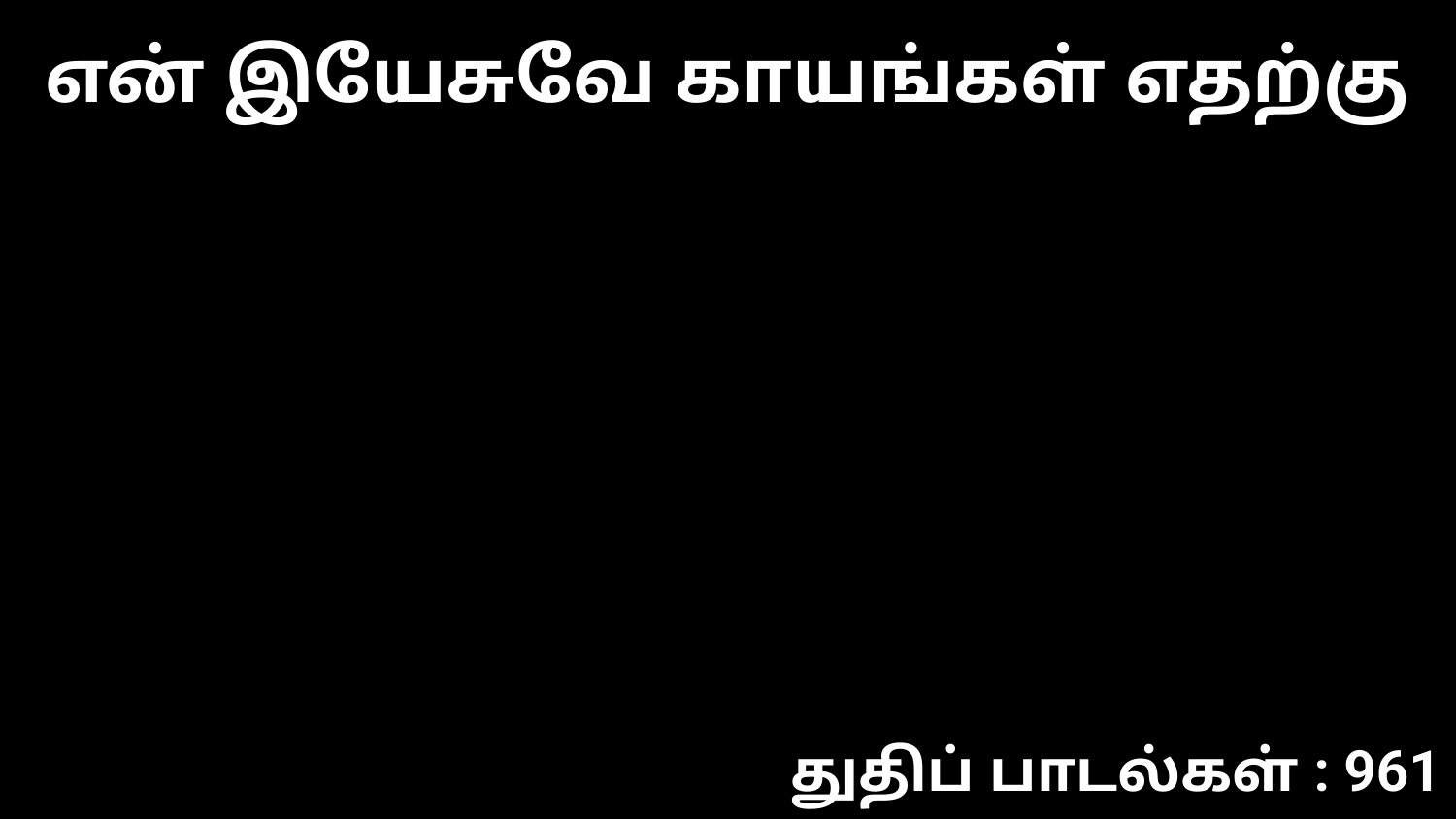

என் இயேசுவே காயங்கள் எதற்கு
துதிப் பாடல்கள் : 961